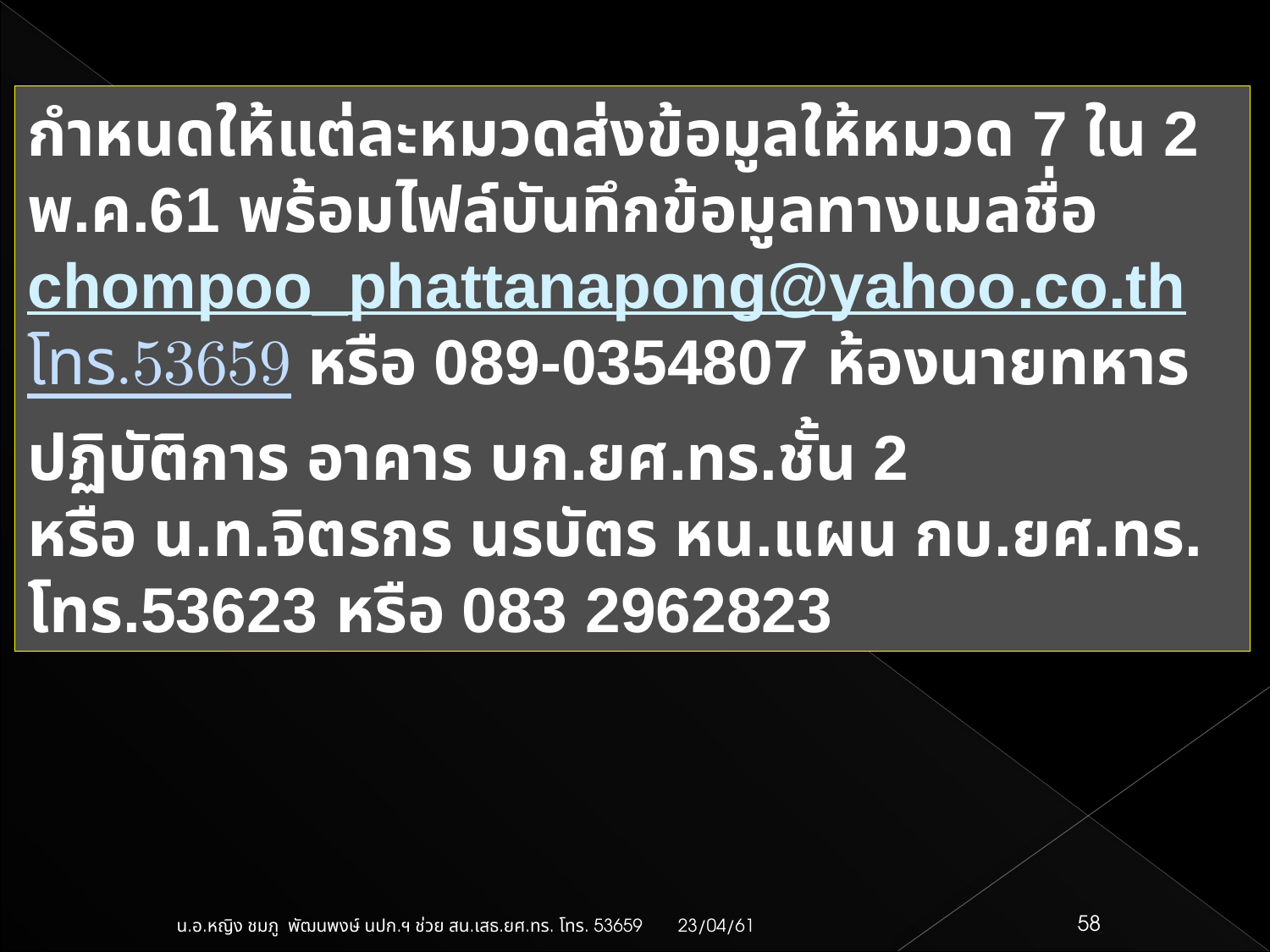

กำหนดให้แต่ละหมวดส่งข้อมูลให้หมวด 7 ใน 2 พ.ค.61 พร้อมไฟล์บันทึกข้อมูลทางเมลชื่อ chompoo_phattanapong@yahoo.co.th
โทร.53659 หรือ 089-0354807 ห้องนายทหารปฏิบัติการ อาคาร บก.ยศ.ทร.ชั้น 2
หรือ น.ท.จิตรกร นรบัตร หน.แผน กบ.ยศ.ทร. โทร.53623 หรือ 083 2962823
23/04/61
58
น.อ.หญิง ชมภู  พัฒนพงษ์ นปก.ฯ ช่วย สน.เสธ.ยศ.ทร. โทร. 53659